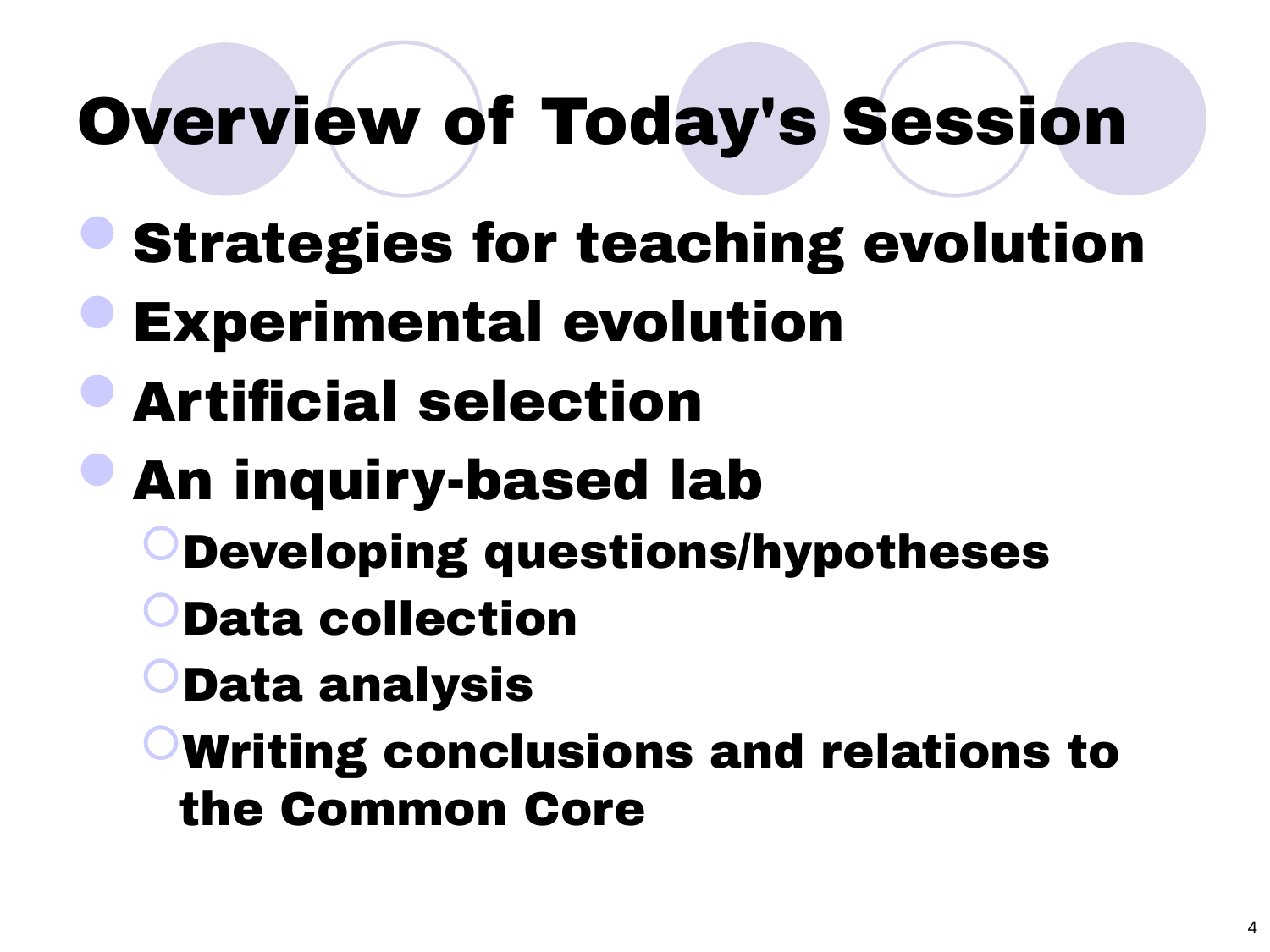

Overview of Today's Session
Strategies for teaching evolution
Experimental evolution
Artificial selection
An inquiry-based lab
Developing questions/hypotheses
Data collection
Data analysis
Writing conclusions and relations to the Common Core
4